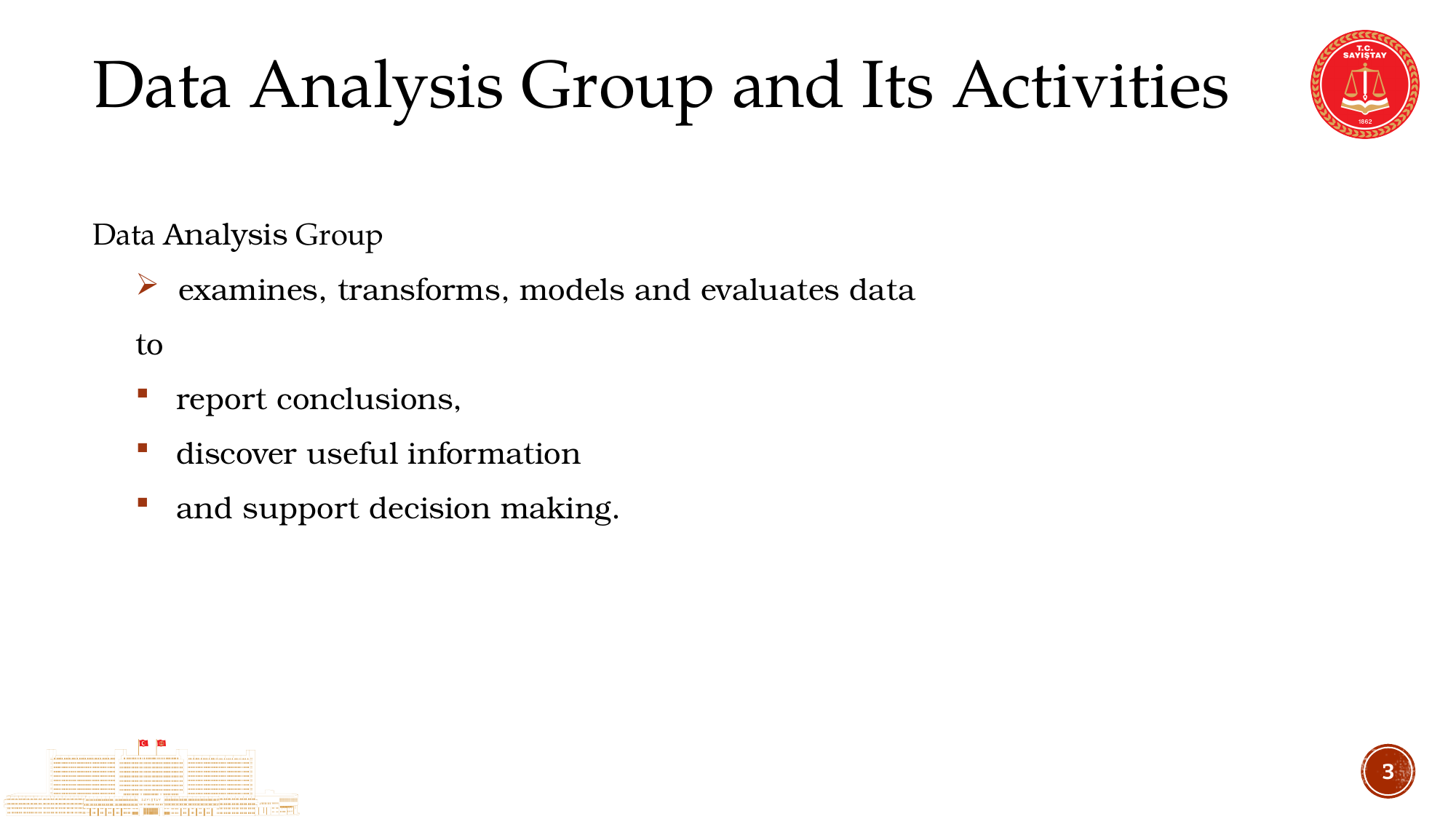

# Data Analysis Group and Its Activities

Data Analysis Group
examines, transforms, models and evaluates data
to
report conclusions,
discover useful information
and support decision making.

3